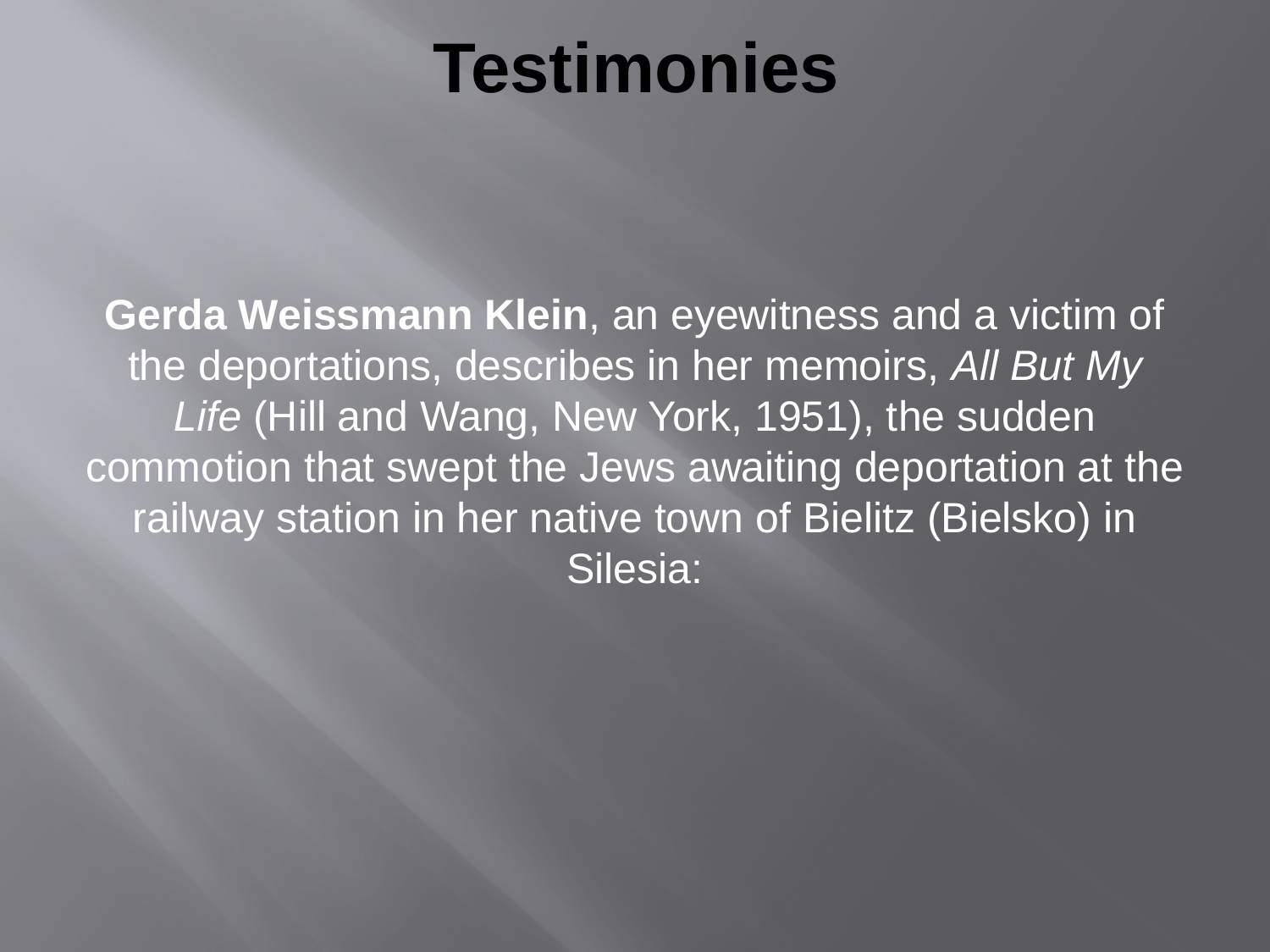

# Testimonies

Gerda Weissmann Klein, an eyewitness and a victim of the deportations, describes in her memoirs, All But My Life (Hill and Wang, New York, 1951), the sudden commotion that swept the Jews awaiting deportation at the railway station in her native town of Bielitz (Bielsko) in Silesia: